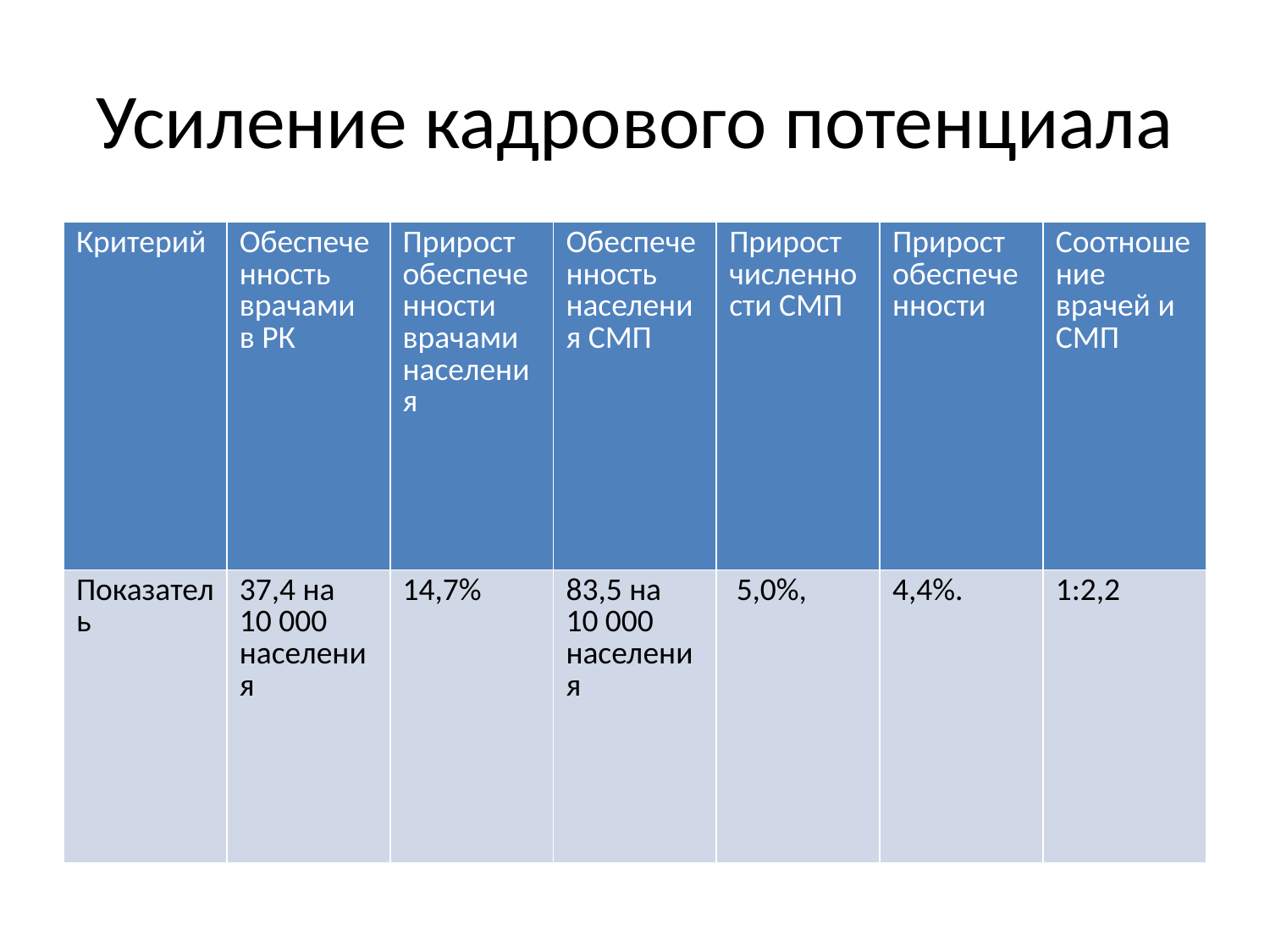

# Усиление кадрового потенциала
| Критерий | Обеспеченность врачами в РК | Прирост обеспеченности врачами населения | Обеспеченность населения СМП | Прирост численности СМП | Прирост обеспеченности | Соотношение врачей и СМП |
| --- | --- | --- | --- | --- | --- | --- |
| Показатель | 37,4 на 10 000 населения | 14,7% | 83,5 на 10 000 населения | 5,0%, | 4,4%. | 1:2,2 |